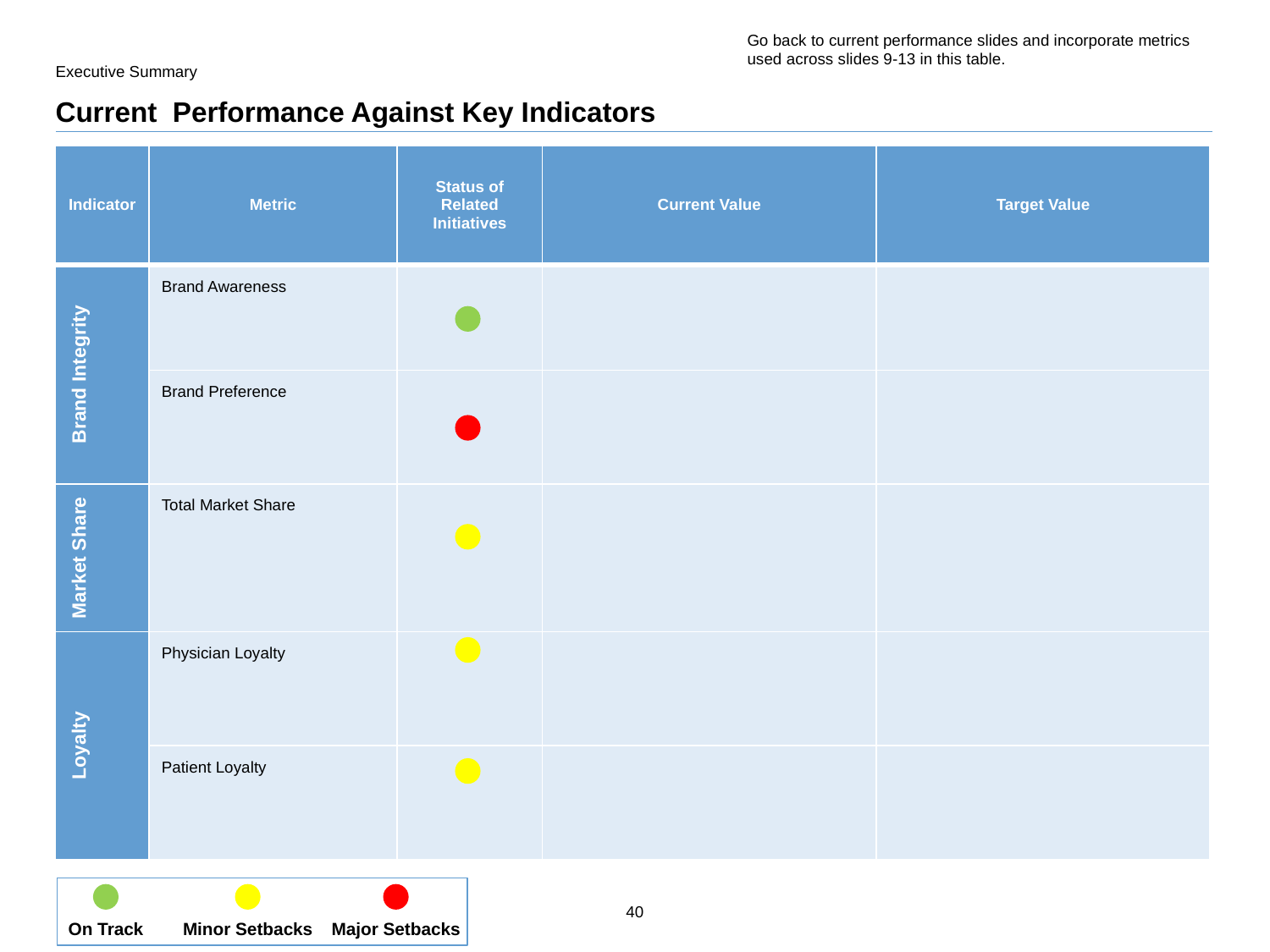

Go back to current performance slides and incorporate metrics used across slides 9-13 in this table.
Executive Summary
# Current  Performance Against Key Indicators
| Indicator | Metric | Status of Related Initiatives | Current Value | Target Value |
| --- | --- | --- | --- | --- |
| Brand Integrity | Brand Awareness |  |  |  |
|  | Brand Preference |  |  |  |
| Market Share | Total Market Share |  |  |  |
| Loyalty | Physician Loyalty |  |  |  |
|  | Patient Loyalty |  |  |  |

40
On Track
Minor Setbacks
Major Setbacks